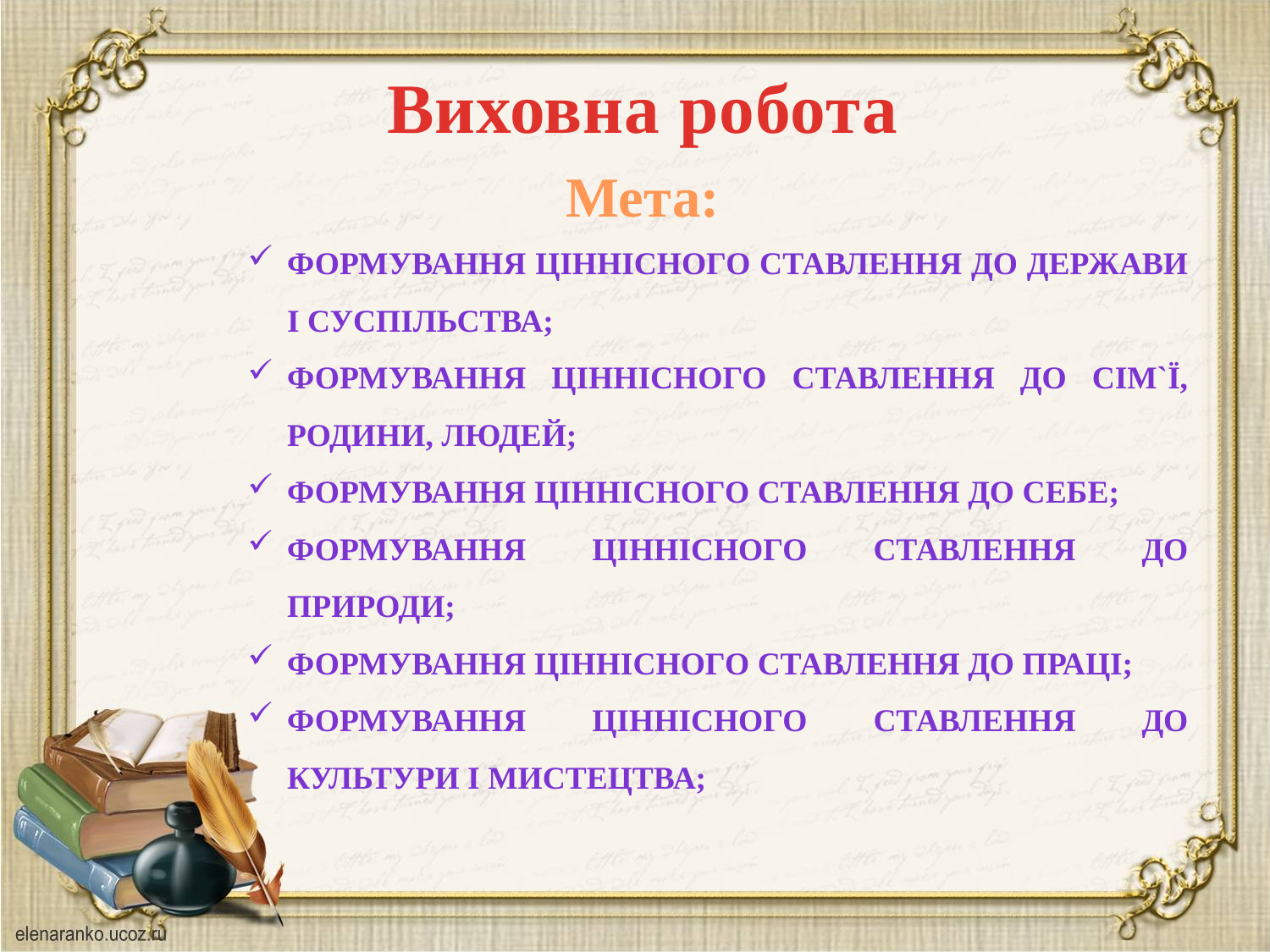

Виховна робота
Мета:
формування ціннісного ставлення до держави і суспільства;
формування ціннісного ставлення до сім`ї, родини, людей;
формування ціннісного ставлення до себе;
формування ціннісного ставлення до природи;
формування ціннісного ставлення до праці;
формування ціннісного ставлення до культури і мистецтва;